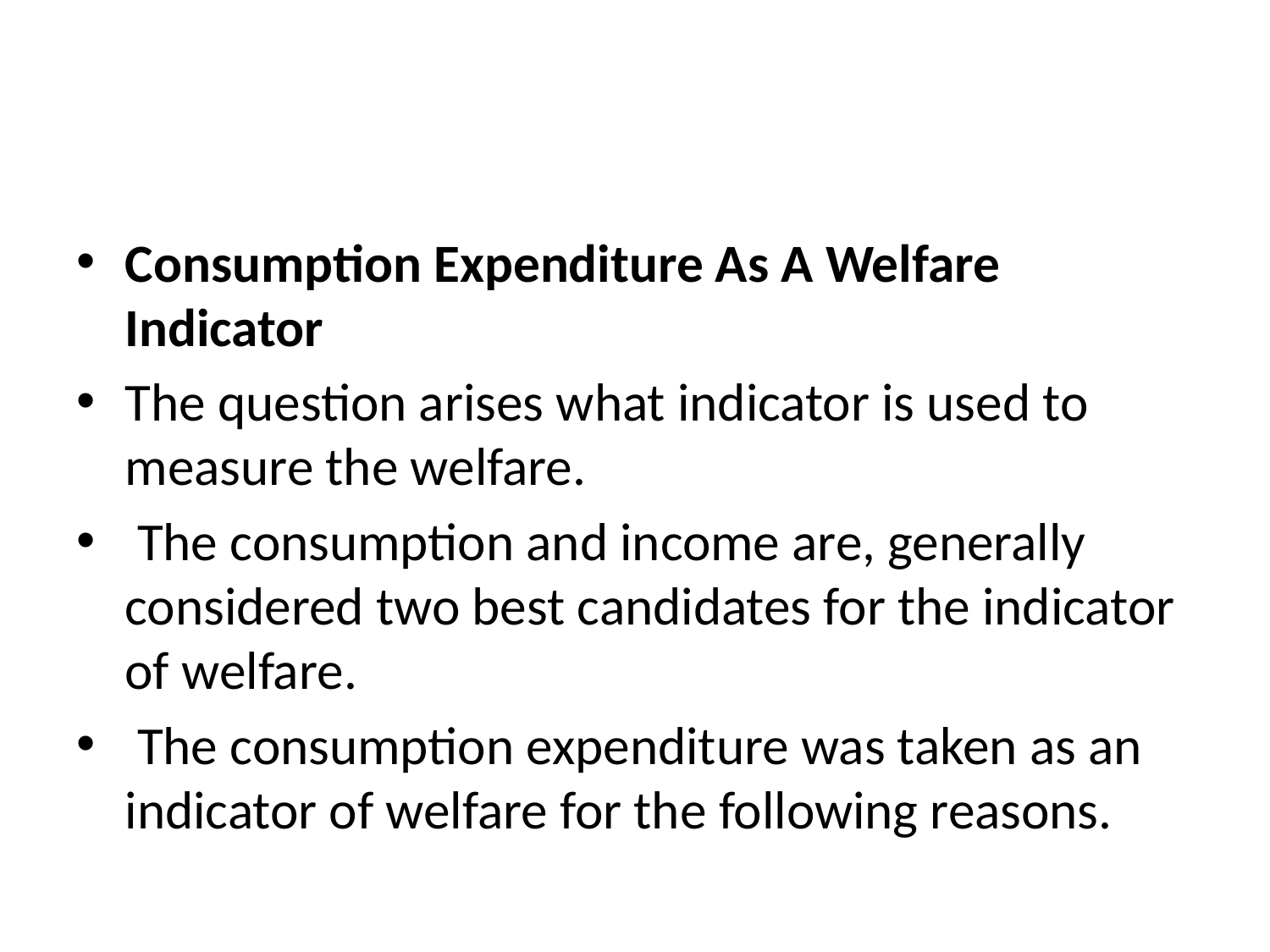

#
Consumption Expenditure As A Welfare Indicator
The question arises what indicator is used to measure the welfare.
 The consumption and income are, generally considered two best candidates for the indicator of welfare.
 The consumption expenditure was taken as an indicator of welfare for the following reasons.